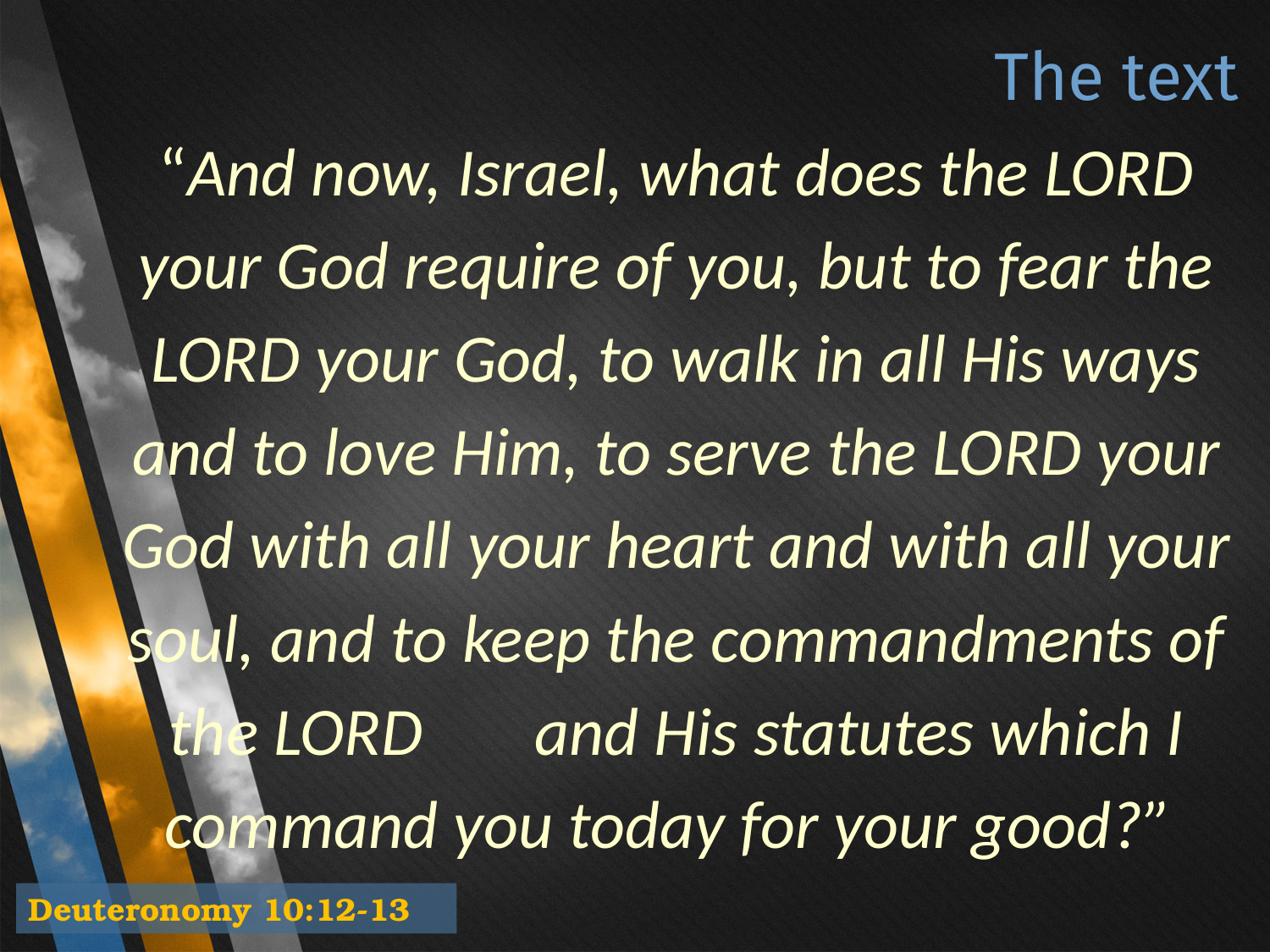

# The text
“And now, Israel, what does the Lord your God require of you, but to fear the Lord your God, to walk in all His ways and to love Him, to serve the Lord your God with all your heart and with all your soul, and to keep the commandments of the Lord 	and His statutes which I command you today for your good?”

Deuteronomy 10:12-13